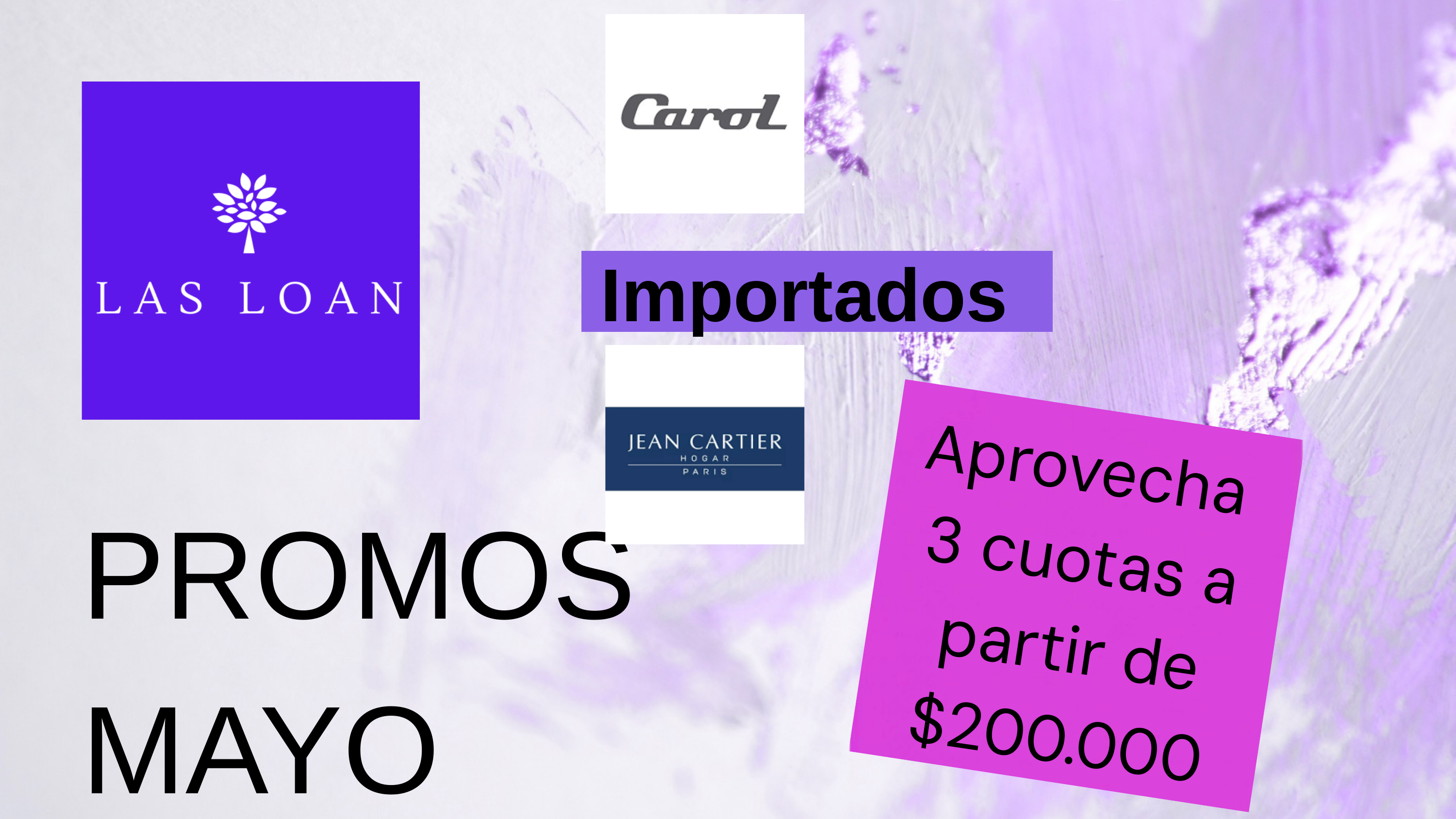

Importados

Aprovecha  3 cuotas a partir de $200.000
PROMOS
MAYO